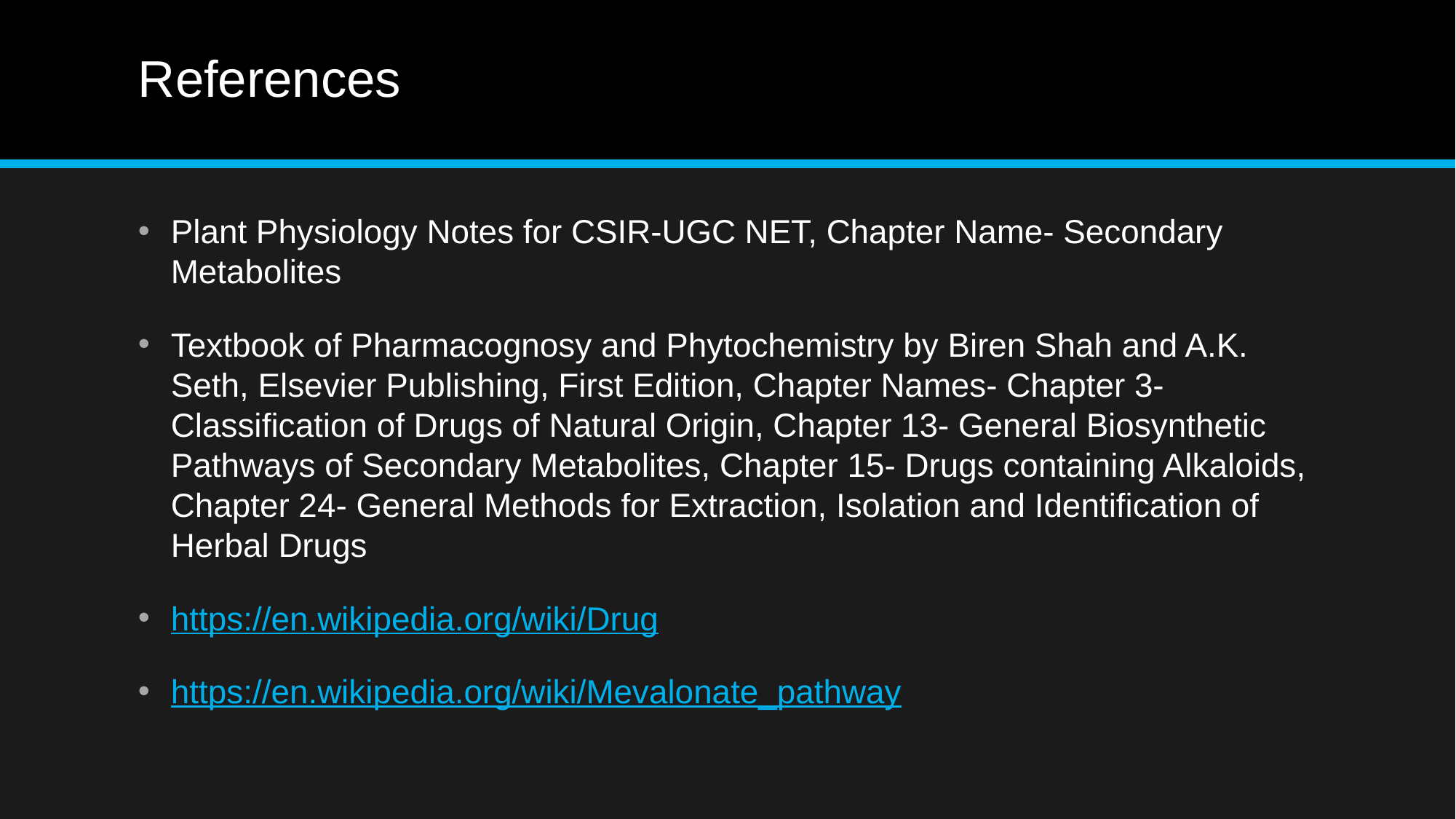

# References
Plant Physiology Notes for CSIR-UGC NET, Chapter Name- Secondary Metabolites
Textbook of Pharmacognosy and Phytochemistry by Biren Shah and A.K. Seth, Elsevier Publishing, First Edition, Chapter Names- Chapter 3- Classification of Drugs of Natural Origin, Chapter 13- General Biosynthetic Pathways of Secondary Metabolites, Chapter 15- Drugs containing Alkaloids, Chapter 24- General Methods for Extraction, Isolation and Identification of Herbal Drugs
https://en.wikipedia.org/wiki/Drug
https://en.wikipedia.org/wiki/Mevalonate_pathway